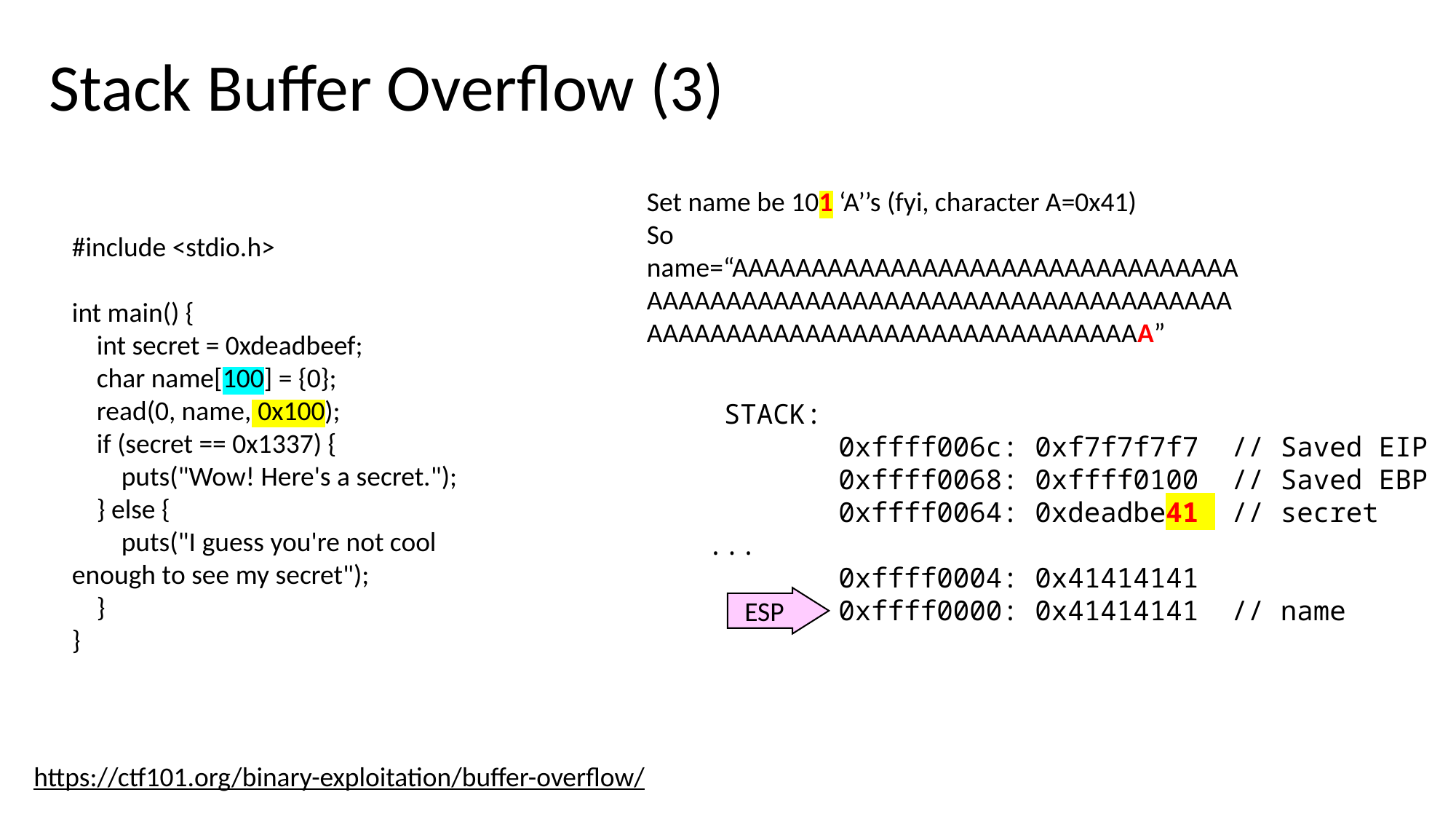

# Stack Buffer Overflow (3)
Set name be 101 ‘A’’s (fyi, character A=0x41)
So name=“AAAAAAAAAAAAAAAAAAAAAAAAAAAAAAAAAAAAAAAAAAAAAAAAAAAAAAAAAAAAAAAAAAAAAAAAAAAAAAAAAAAAAAAAAAAAAAAAAAAAA”
#include <stdio.h>

int main() {
    int secret = 0xdeadbeef;
    char name[100] = {0};
    read(0, name, 0x100);
    if (secret == 0x1337) {
        puts("Wow! Here's a secret.");
    } else {
        puts("I guess you're not cool enough to see my secret");
    }
}
 STACK:
        0xffff006c: 0xf7f7f7f7  // Saved EIP
        0xffff0068: 0xffff0100  // Saved EBP
        0xffff0064: 0xdeadbe41  // secret
...
        0xffff0004: 0x41414141
        0xffff0000: 0x41414141  // name
ESP
https://ctf101.org/binary-exploitation/buffer-overflow/